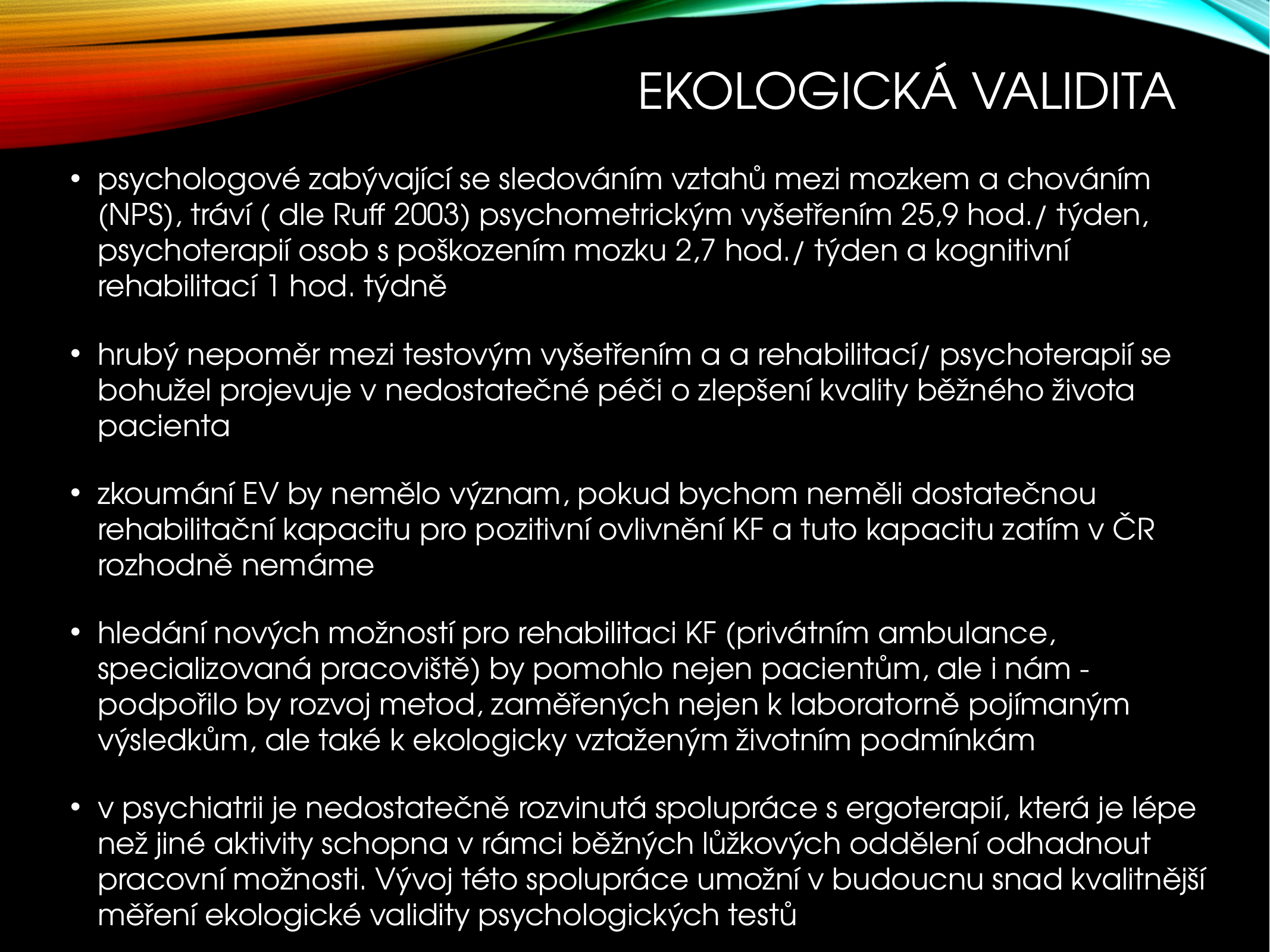

# Ekologická validita
psychologové zabývající se sledováním vztahů mezi mozkem a chováním (NPS), tráví ( dle Ruff 2003) psychometrickým vyšetřením 25,9 hod./ týden, psychoterapií osob s poškozením mozku 2,7 hod./ týden a kognitivní rehabilitací 1 hod. týdně
hrubý nepoměr mezi testovým vyšetřením a a rehabilitací/ psychoterapií se bohužel projevuje v nedostatečné péči o zlepšení kvality běžného života pacienta
zkoumání EV by nemělo význam, pokud bychom neměli dostatečnou rehabilitační kapacitu pro pozitivní ovlivnění KF a tuto kapacitu zatím v ČR rozhodně nemáme
hledání nových možností pro rehabilitaci KF (privátním ambulance, specializovaná pracoviště) by pomohlo nejen pacientům, ale i nám - podpořilo by rozvoj metod, zaměřených nejen k laboratorně pojímaným výsledkům, ale také k ekologicky vztaženým životním podmínkám
v psychiatrii je nedostatečně rozvinutá spolupráce s ergoterapií, která je lépe než jiné aktivity schopna v rámci běžných lůžkových oddělení odhadnout pracovní možnosti. Vývoj této spolupráce umožní v budoucnu snad kvalitnější měření ekologické validity psychologických testů